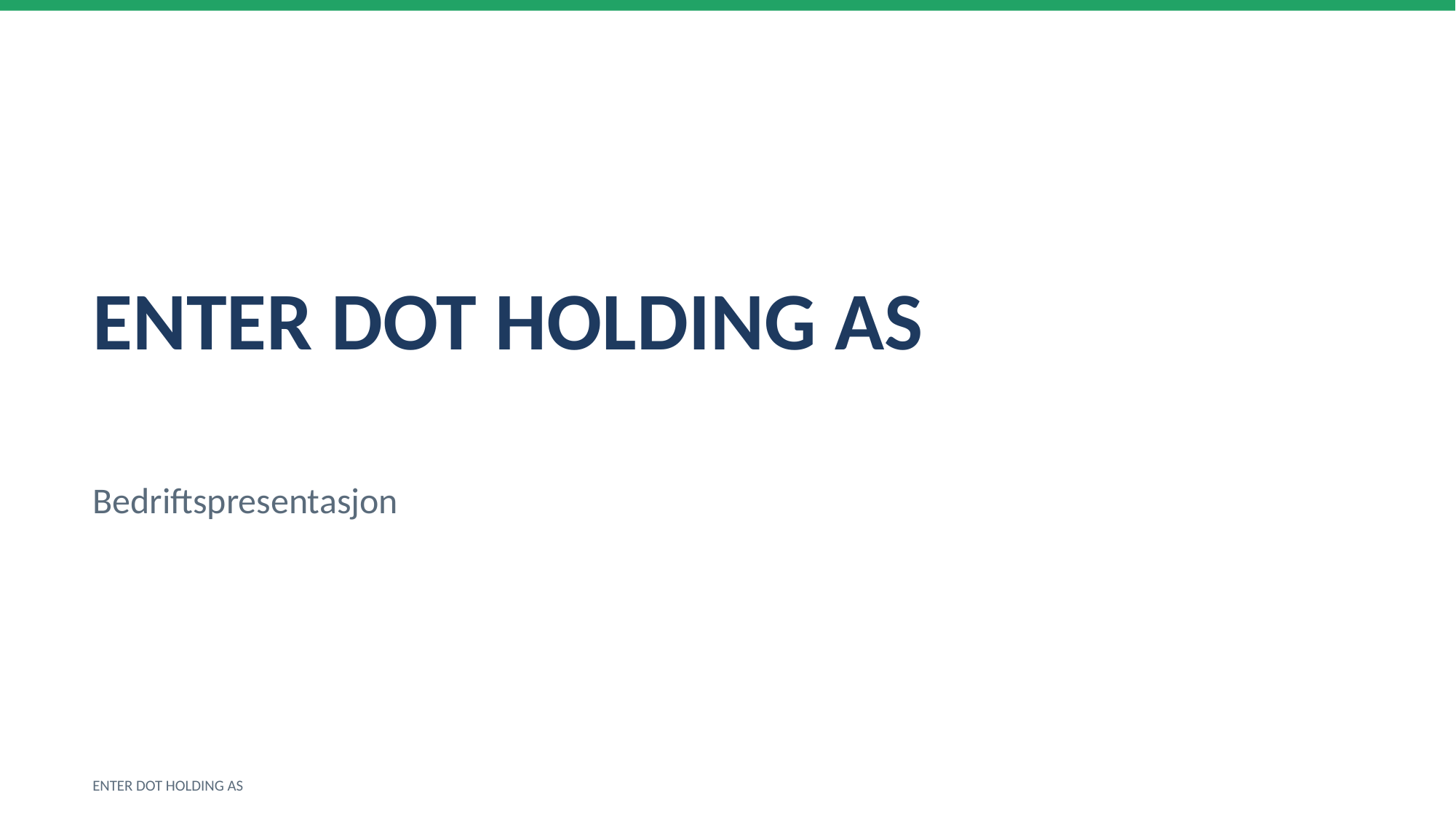

ENTER DOT HOLDING AS
Bedriftspresentasjon
ENTER DOT HOLDING AS